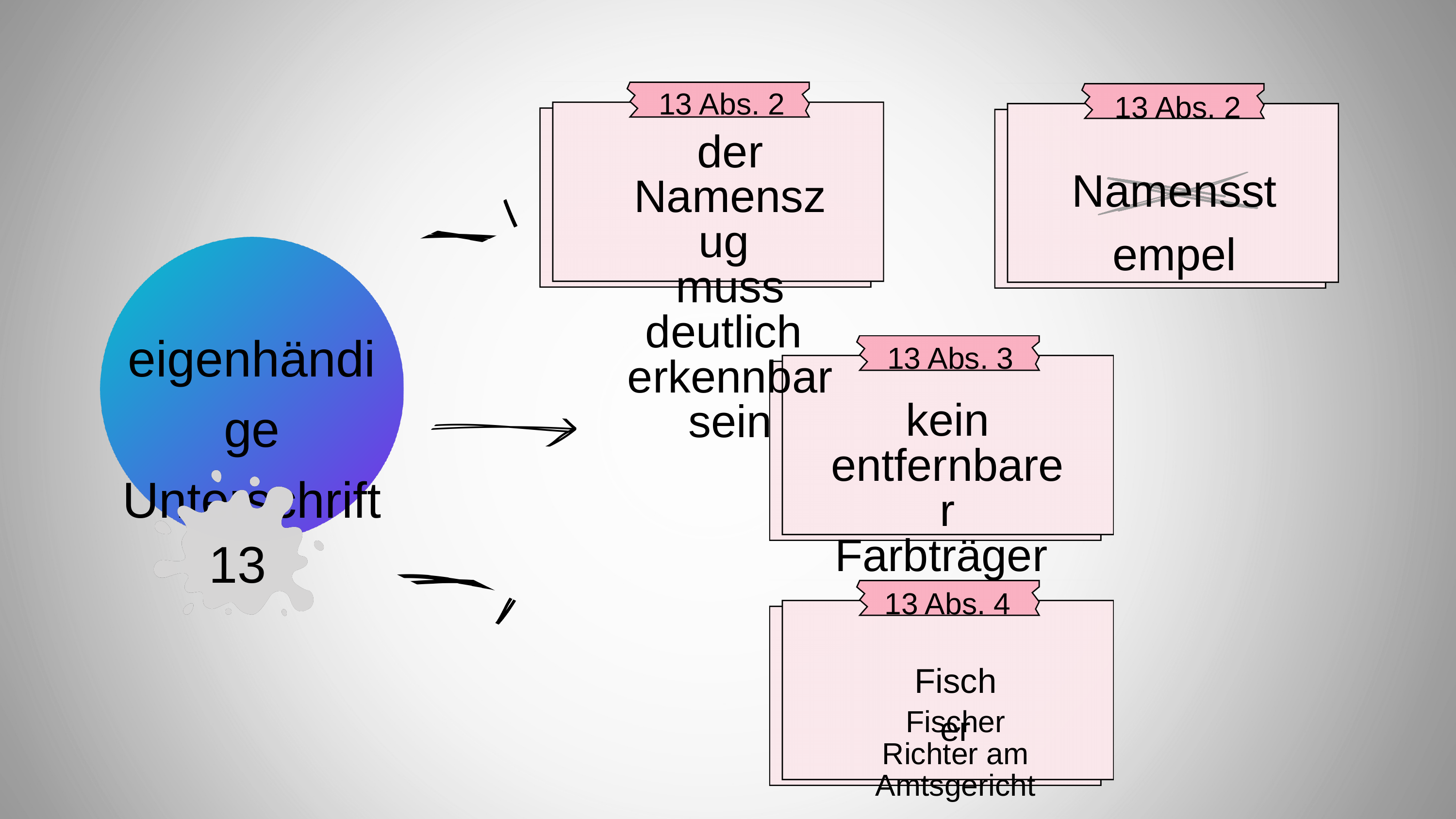

13 Abs. 2
13 Abs. 2

der Namenszug
muss deutlich
erkennbar sein
Namensstempel

eigenhändige
Unterschrift
13 Abs. 3

kein entfernbarer
Farbträger

13

13 Abs. 4

Fischer
Fischer
Richter am Amtsgericht